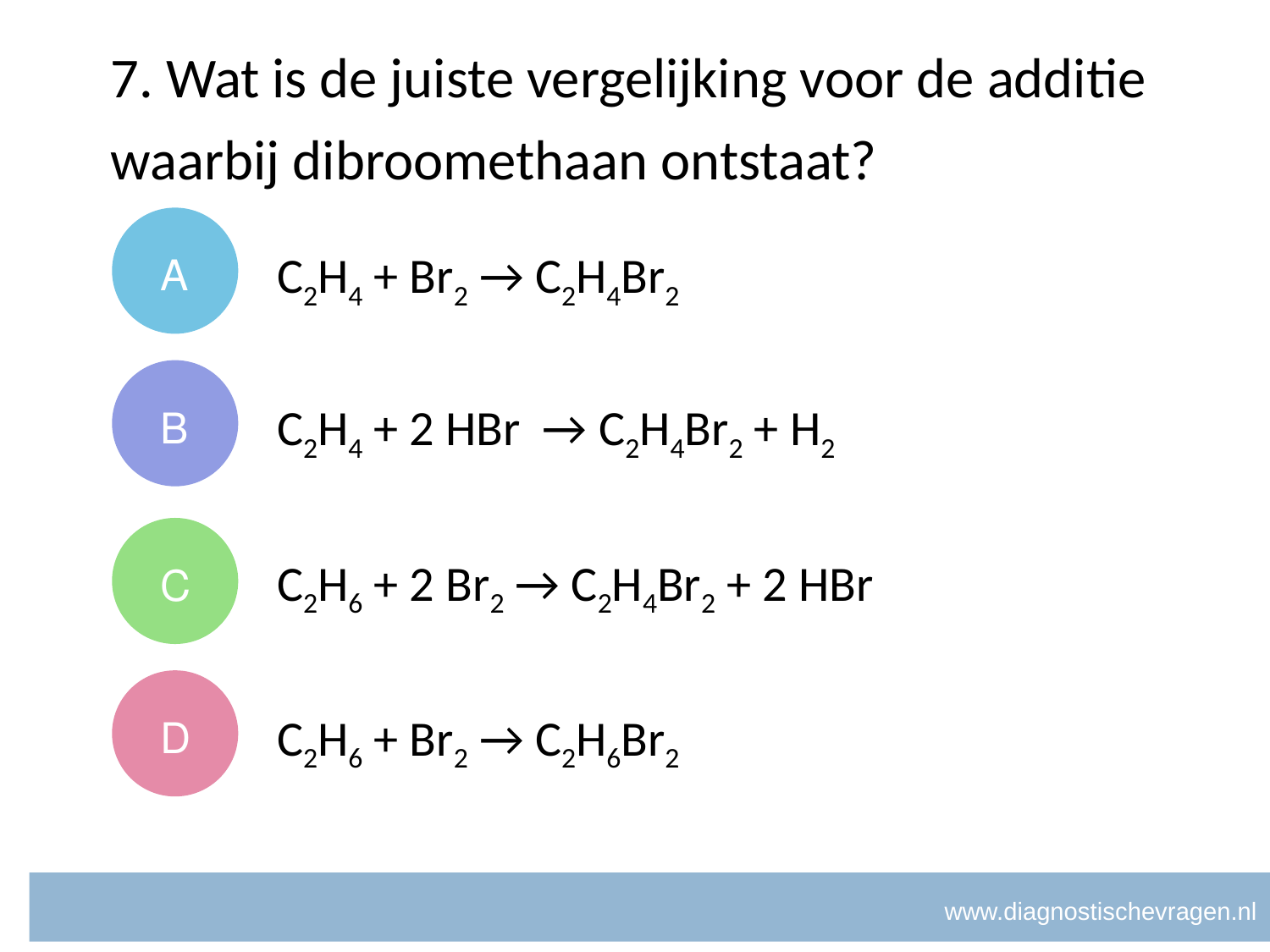

# 7. Wat is de juiste vergelijking voor de additie waarbij dibroomethaan ontstaat?

A
C2H4 + Br2 → C2H4Br2

B
C2H4 + 2 HBr  → C2H4Br2 + H2

C
C2H6 + 2 Br2 → C2H4Br2 + 2 HBr

D
C2H6 + Br2 → C2H6Br2

www.diagnostischevragen.nl